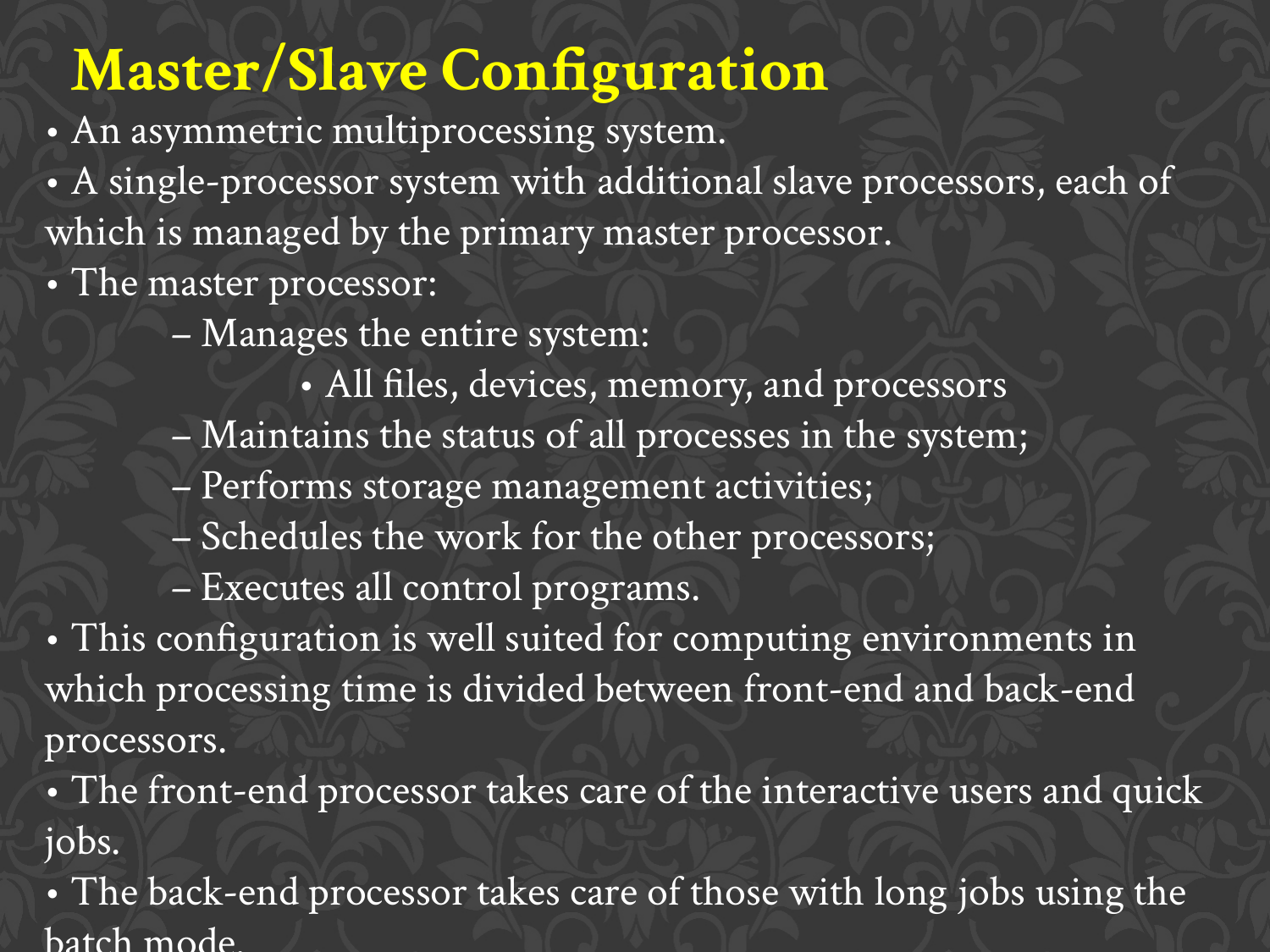

Master/Slave Configuration
• An asymmetric multiprocessing system.
• A single-processor system with additional slave processors, each of which is managed by the primary master processor.
• The master processor:
	– Manages the entire system:
		• All files, devices, memory, and processors
	– Maintains the status of all processes in the system;
	– Performs storage management activities;
	– Schedules the work for the other processors;
	– Executes all control programs.
• This configuration is well suited for computing environments in which processing time is divided between front-end and back-end processors.
• The front-end processor takes care of the interactive users and quick jobs.
• The back-end processor takes care of those with long jobs using the batch mode.